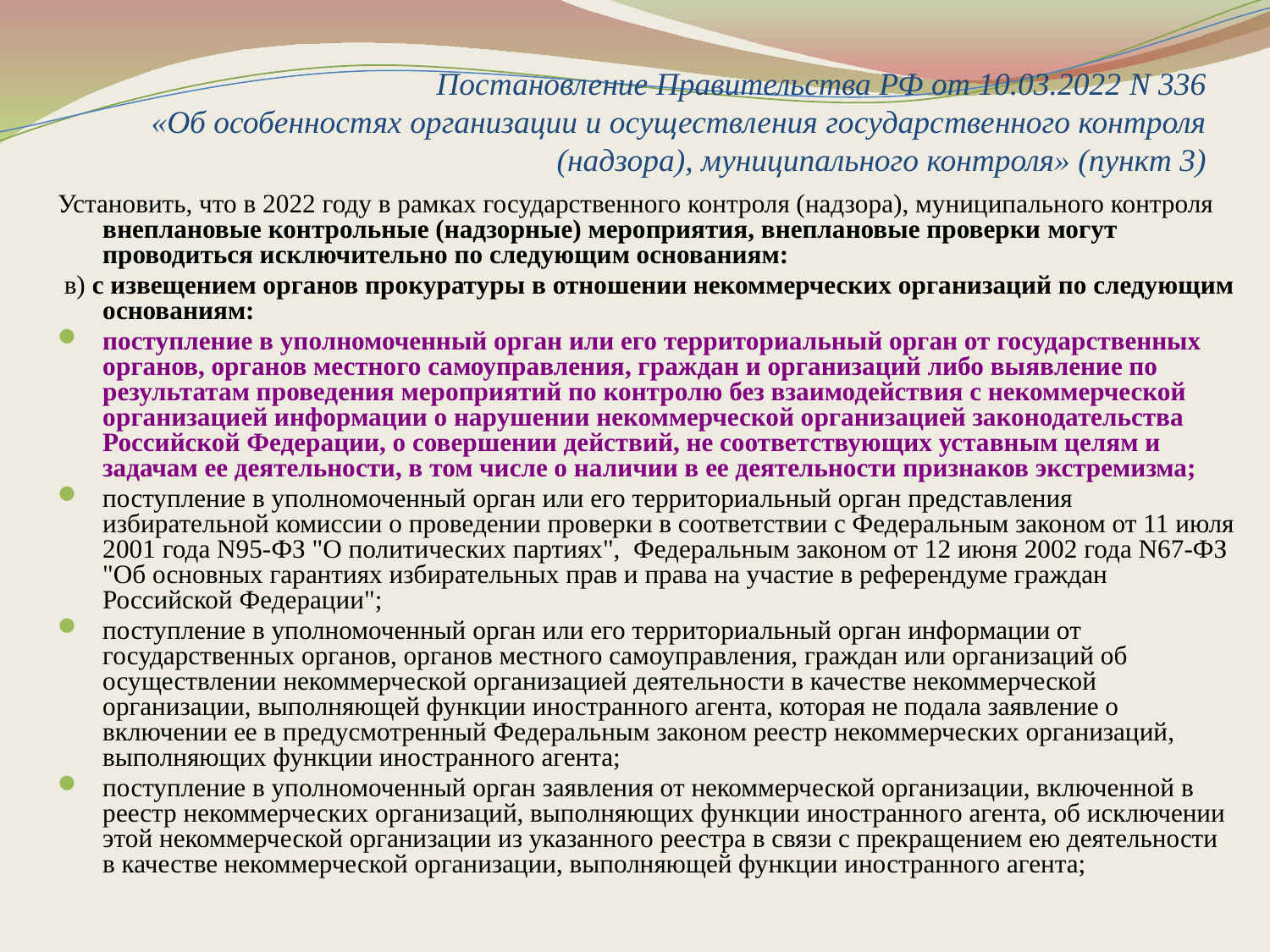

# Постановление Правительства РФ от 10.03.2022 N 336 «Об особенностях организации и осуществления государственного контроля (надзора), муниципального контроля» (пункт 3)
Установить, что в 2022 году в рамках государственного контроля (надзора), муниципального контроля внеплановые контрольные (надзорные) мероприятия, внеплановые проверки могут проводиться исключительно по следующим основаниям:
 в) с извещением органов прокуратуры в отношении некоммерческих организаций по следующим основаниям:
поступление в уполномоченный орган или его территориальный орган от государственных органов, органов местного самоуправления, граждан и организаций либо выявление по результатам проведения мероприятий по контролю без взаимодействия с некоммерческой организацией информации о нарушении некоммерческой организацией законодательства Российской Федерации, о совершении действий, не соответствующих уставным целям и задачам ее деятельности, в том числе о наличии в ее деятельности признаков экстремизма;
поступление в уполномоченный орган или его территориальный орган представления избирательной комиссии о проведении проверки в соответствии с Федеральным законом от 11 июля 2001 года N95-ФЗ "О политических партиях",  Федеральным законом от 12 июня 2002 года N67-ФЗ "Об основных гарантиях избирательных прав и права на участие в референдуме граждан Российской Федерации";
поступление в уполномоченный орган или его территориальный орган информации от государственных органов, органов местного самоуправления, граждан или организаций об осуществлении некоммерческой организацией деятельности в качестве некоммерческой организации, выполняющей функции иностранного агента, которая не подала заявление о включении ее в предусмотренный Федеральным законом реестр некоммерческих организаций, выполняющих функции иностранного агента;
поступление в уполномоченный орган заявления от некоммерческой организации, включенной в реестр некоммерческих организаций, выполняющих функции иностранного агента, об исключении этой некоммерческой организации из указанного реестра в связи с прекращением ею деятельности в качестве некоммерческой организации, выполняющей функции иностранного агента;